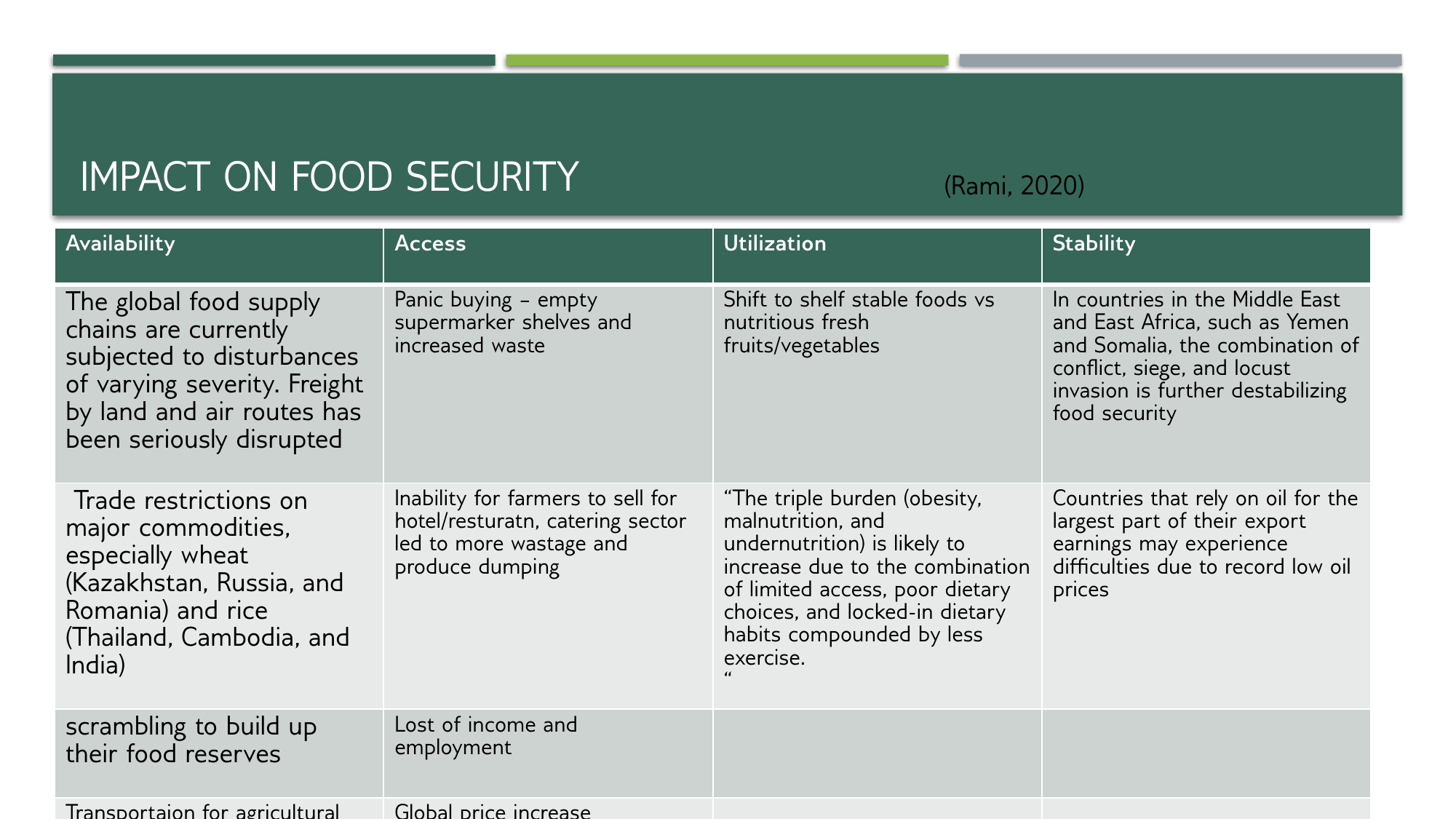

# Impact on Food Security
(Rami, 2020)
| Availability | Access | Utilization | Stability |
| --- | --- | --- | --- |
| The global food supply chains are currently subjected to disturbances of varying severity. Freight by land and air routes has been seriously disrupted | Panic buying – empty supermarker shelves and increased waste | Shift to shelf stable foods vs nutritious fresh fruits/vegetables | In countries in the Middle East and East Africa, such as Yemen and Somalia, the combination of conflict, siege, and locust invasion is further destabilizing food security |
| Trade restrictions on major commodities, especially wheat (Kazakhstan, Russia, and Romania) and rice (Thailand, Cambodia, and India) | Inability for farmers to sell for hotel/resturatn, catering sector led to more wastage and produce dumping | “The triple burden (obesity, malnutrition, and undernutrition) is likely to increase due to the combination of limited access, poor dietary choices, and locked-in dietary habits compounded by less exercise. “ | Countries that rely on oil for the largest part of their export earnings may experience difficulties due to record low oil prices |
| scrambling to build up their food reserves | Lost of income and employment |  |  |
| Transportaion for agricultural inputs affected (seeds, agrochemicals) and labor shortages | Global price increase |  |  |
|  |  |  |  |